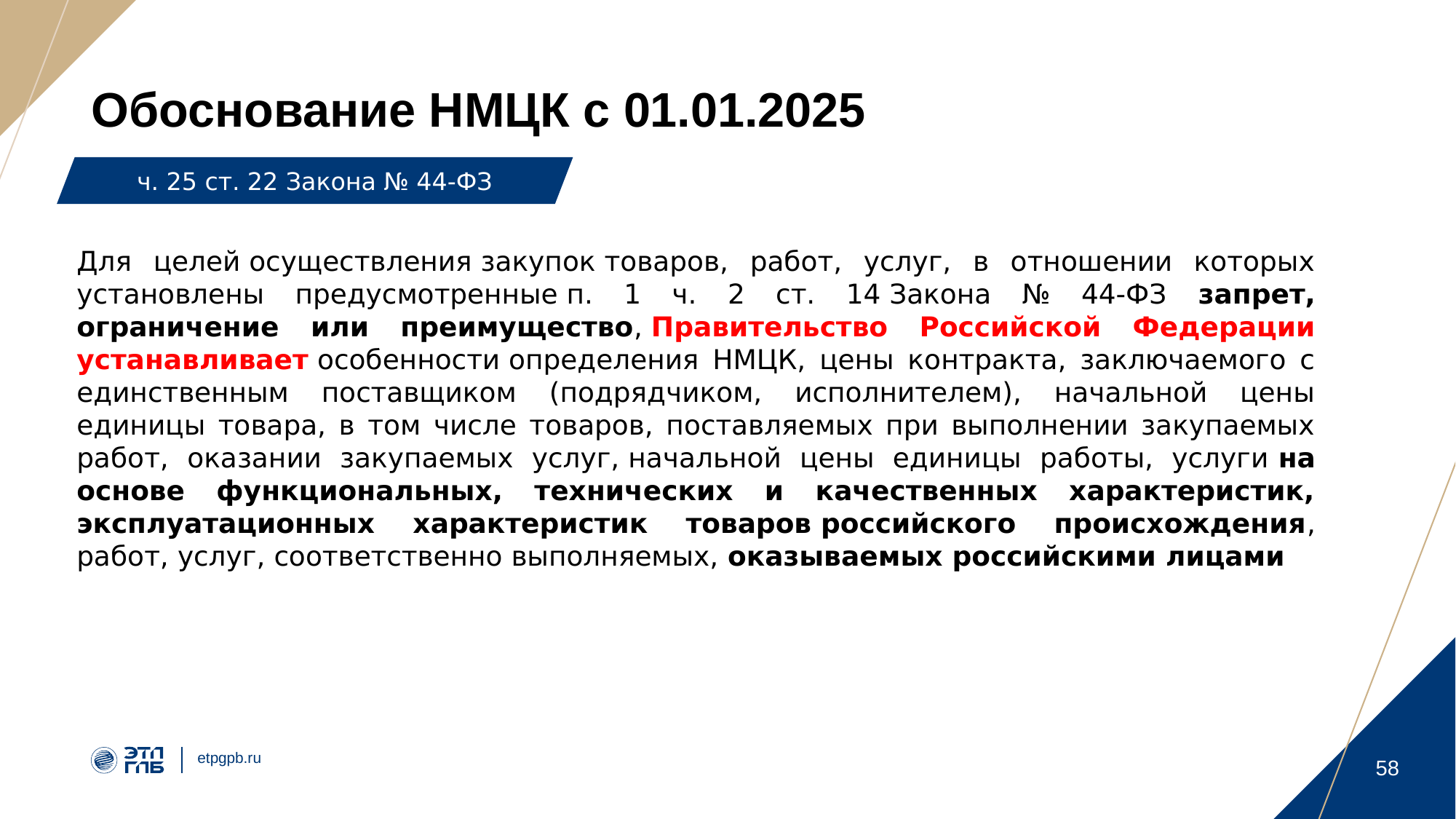

# Обоснование НМЦК с 01.01.2025
ч. 25 ст. 22 Закона № 44-ФЗ
Для целей осуществления закупок товаров, работ, услуг, в отношении которых установлены предусмотренные п. 1 ч. 2 ст. 14 Закона № 44-ФЗ запрет, ограничение или преимущество, Правительство Российской Федерации устанавливает особенности определения НМЦК, цены контракта, заключаемого с единственным поставщиком (подрядчиком, исполнителем), начальной цены единицы товара, в том числе товаров, поставляемых при выполнении закупаемых работ, оказании закупаемых услуг, начальной цены единицы работы, услуги на основе функциональных, технических и качественных характеристик, эксплуатационных характеристик товаров российского происхождения, работ, услуг, соответственно выполняемых, оказываемых российскими лицами